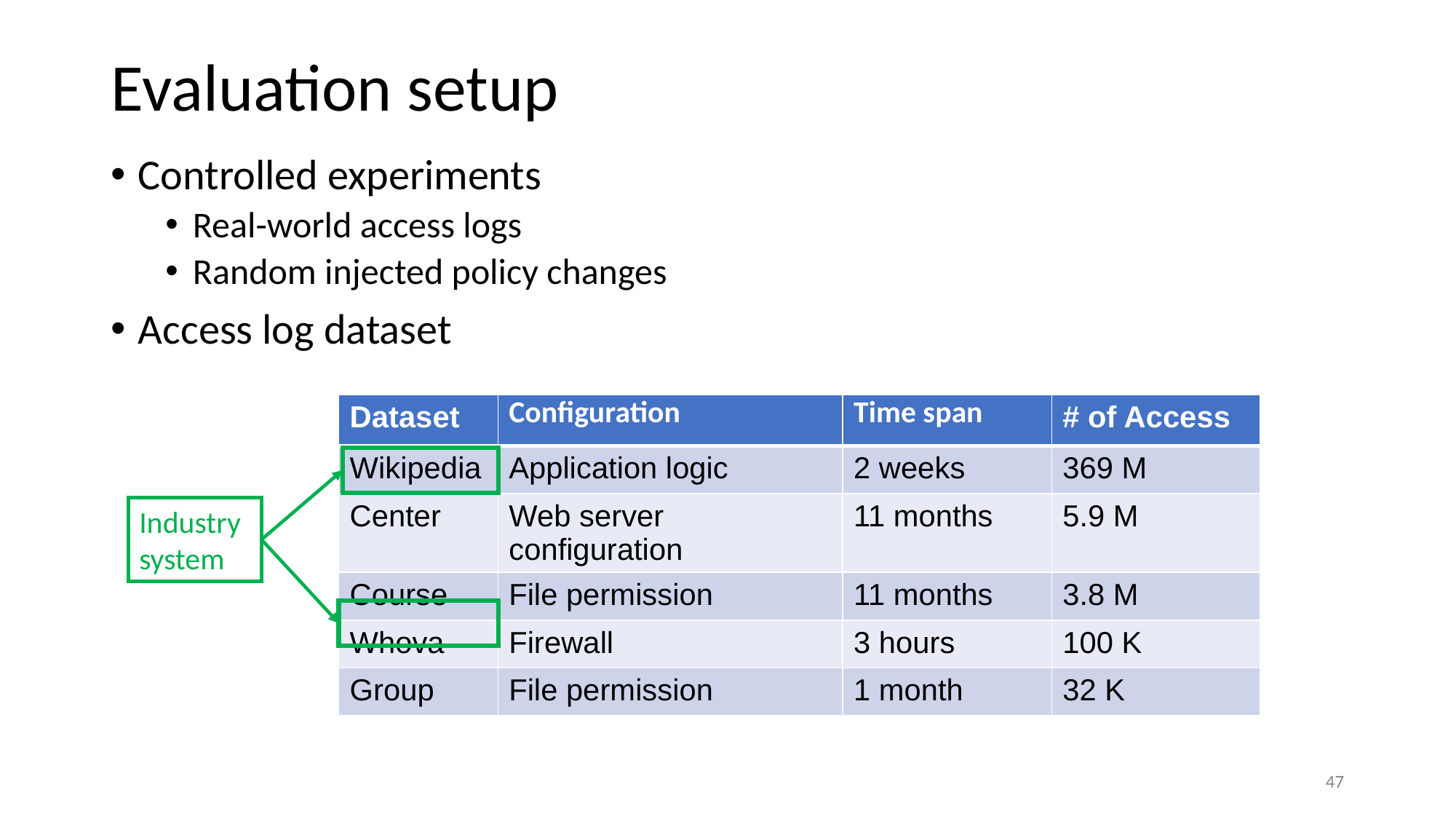

# Evaluation setup
Controlled experiments
Real-world access logs
Random injected policy changes
Access log dataset
| Dataset | Configuration | Time span | # of Access |
| --- | --- | --- | --- |
| Wikipedia | Application logic | 2 weeks | 369 M |
| Center | Web server configuration | 11 months | 5.9 M |
| Course | File permission | 11 months | 3.8 M |
| Whova | Firewall | 3 hours | 100 K |
| Group | File permission | 1 month | 32 K |

Industry system

47